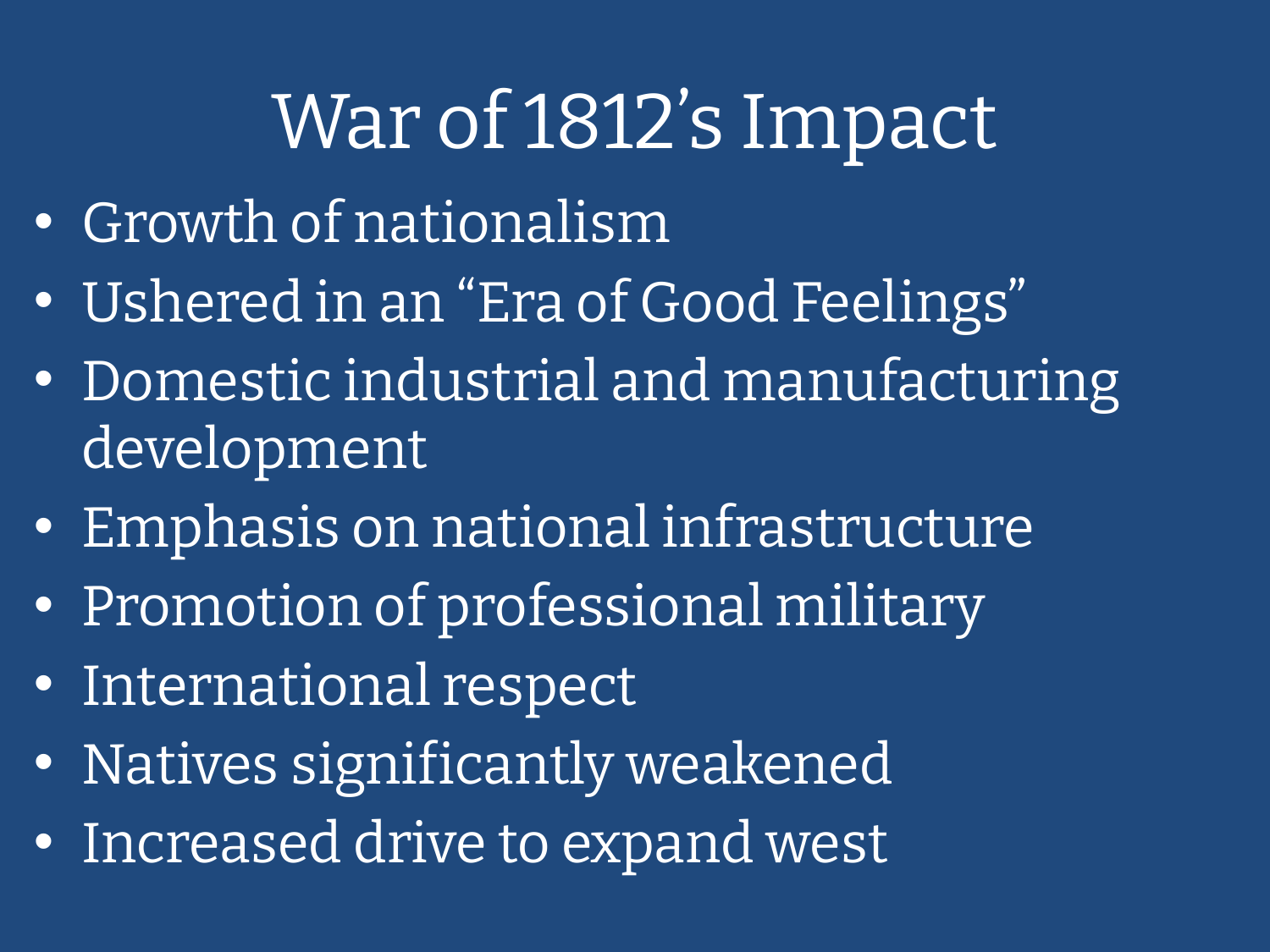

# War of 1812’s Impact
Growth of nationalism
Ushered in an “Era of Good Feelings”
Domestic industrial and manufacturing development
Emphasis on national infrastructure
Promotion of professional military
International respect
Natives significantly weakened
Increased drive to expand west